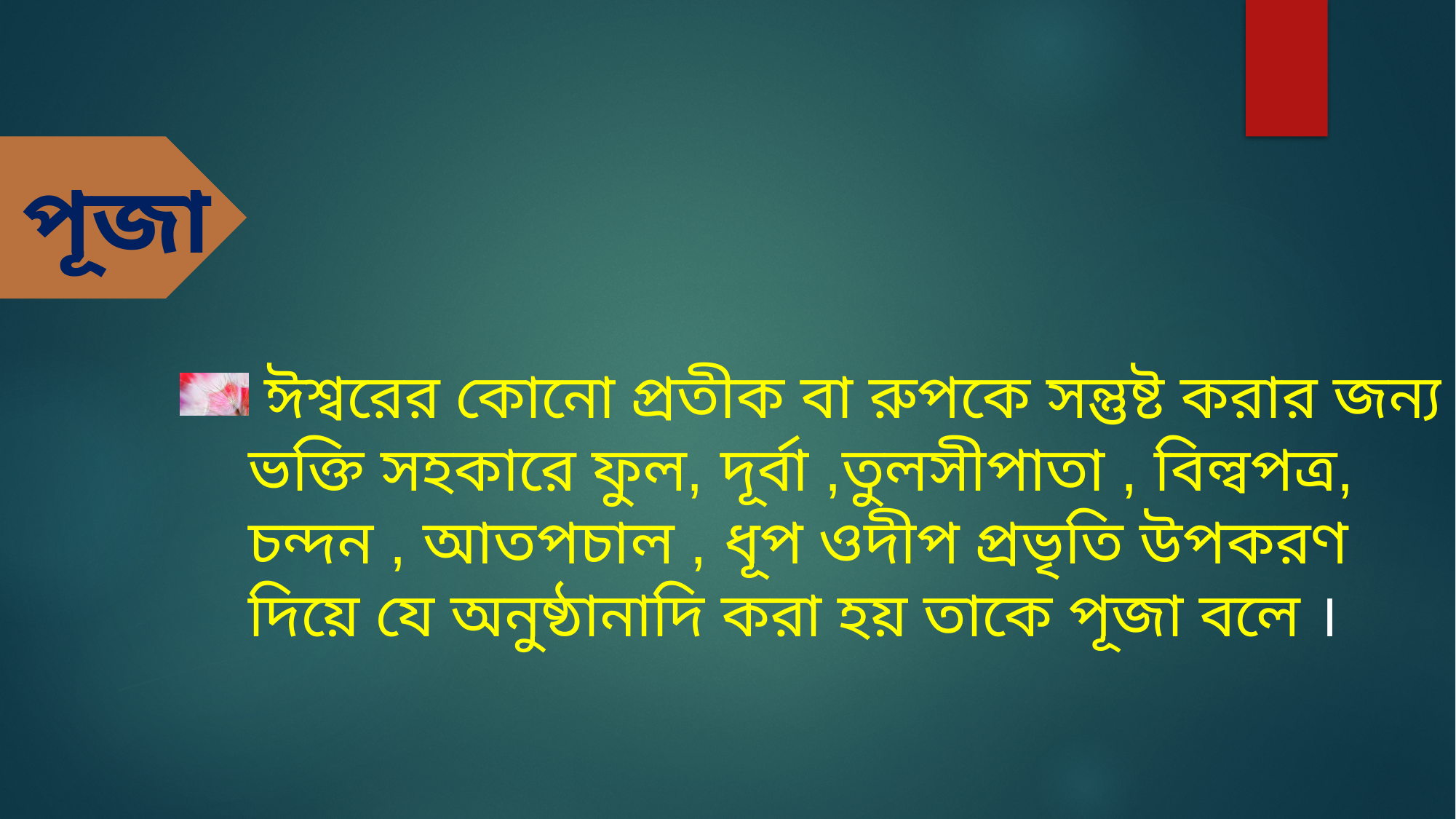

পূজা
 ঈশ্বরের কোনো প্রতীক বা রুপকে সন্তুষ্ট করার জন্য ভক্তি সহকারে ফুল, দূর্বা ,তুলসীপাতা , বিল্বপত্র, চন্দন , আতপচাল , ধূপ ওদীপ প্রভৃতি উপকরণ দিয়ে যে অনুষ্ঠানাদি করা হয় তাকে পূজা বলে ।